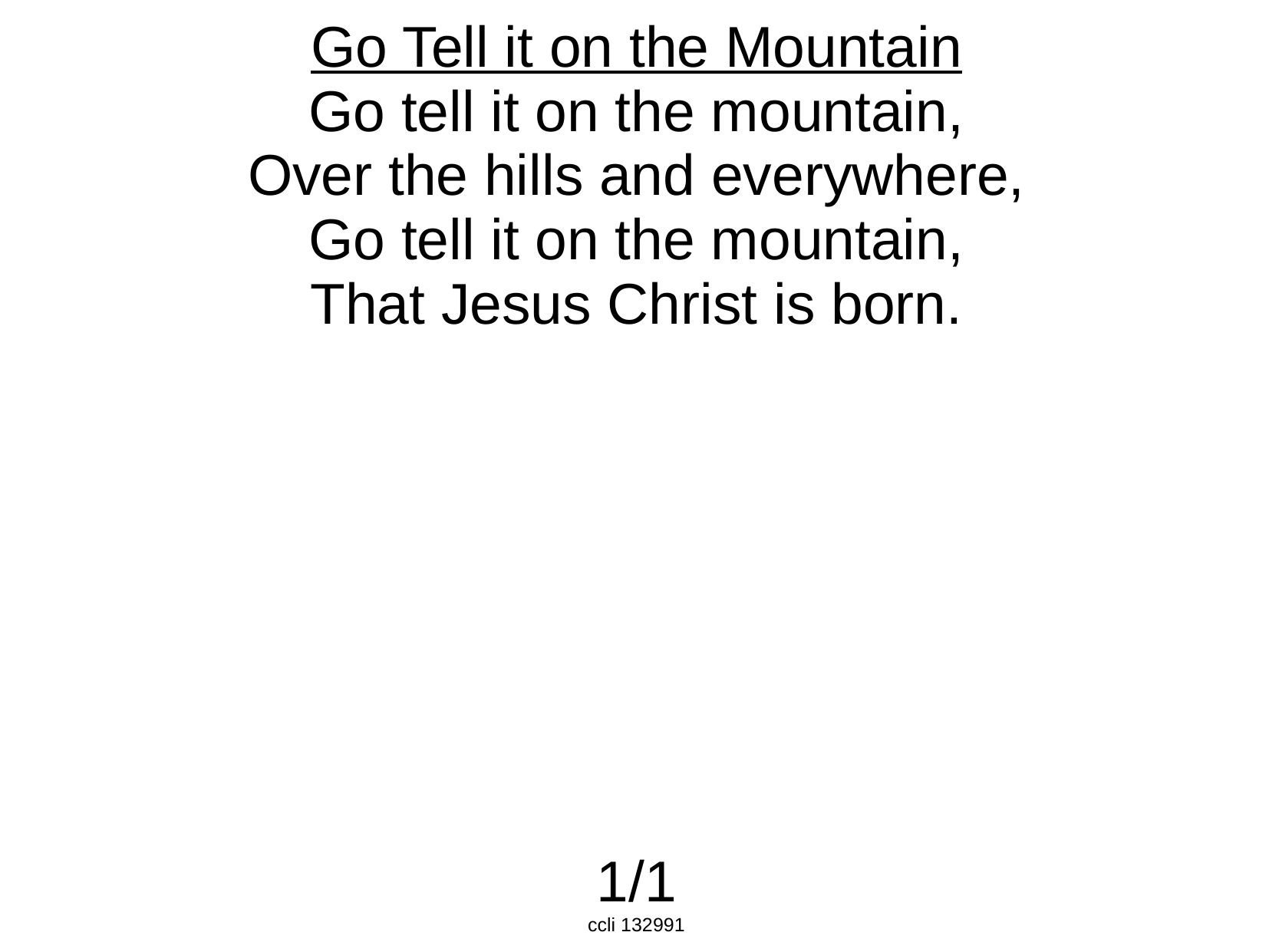

Go Tell it on the Mountain
Go tell it on the mountain,
Over the hills and everywhere,
Go tell it on the mountain,
That Jesus Christ is born.

1/1
ccli 132991